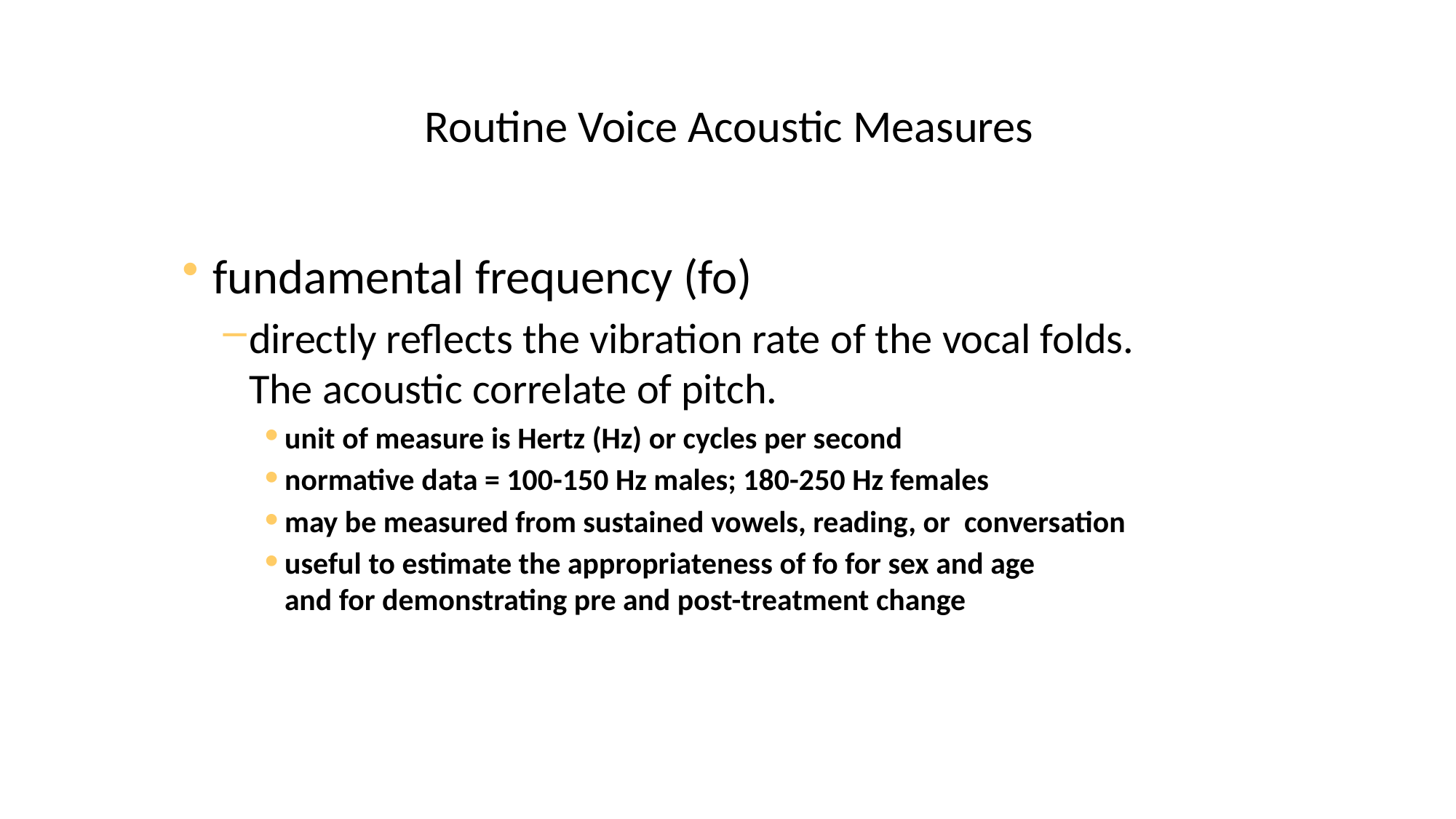

# Routine Voice Acoustic Measures
fundamental frequency (fo)
directly reflects the vibration rate of the vocal folds.  The acoustic correlate of pitch.
unit of measure is Hertz (Hz) or cycles per second
normative data = 100-150 Hz males; 180-250 Hz females
may be measured from sustained vowels, reading, or  conversation
useful to estimate the appropriateness of fo for sex and age
and for demonstrating pre and post-treatment change